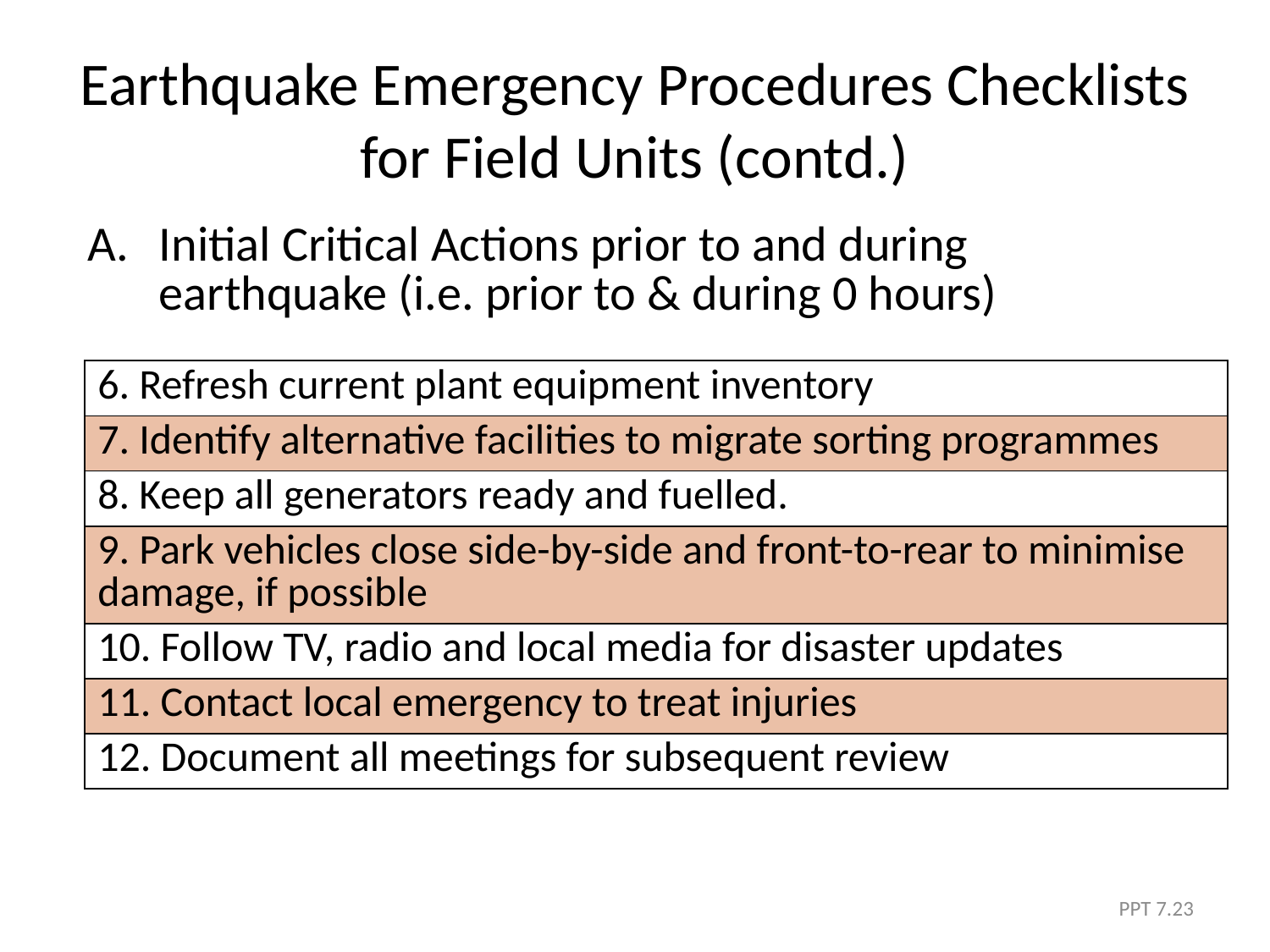

# Earthquake Emergency Procedures Checklists for Field Units (contd.)
Initial Critical Actions prior to and during earthquake (i.e. prior to & during 0 hours)

| 6. Refresh current plant equipment inventory |
| --- |
| 7. Identify alternative facilities to migrate sorting programmes |
| 8. Keep all generators ready and fuelled. |
| 9. Park vehicles close side-by-side and front-to-rear to minimise damage, if possible |
| 10. Follow TV, radio and local media for disaster updates |
| 11. Contact local emergency to treat injuries |
| 12. Document all meetings for subsequent review |
PPT 7.23